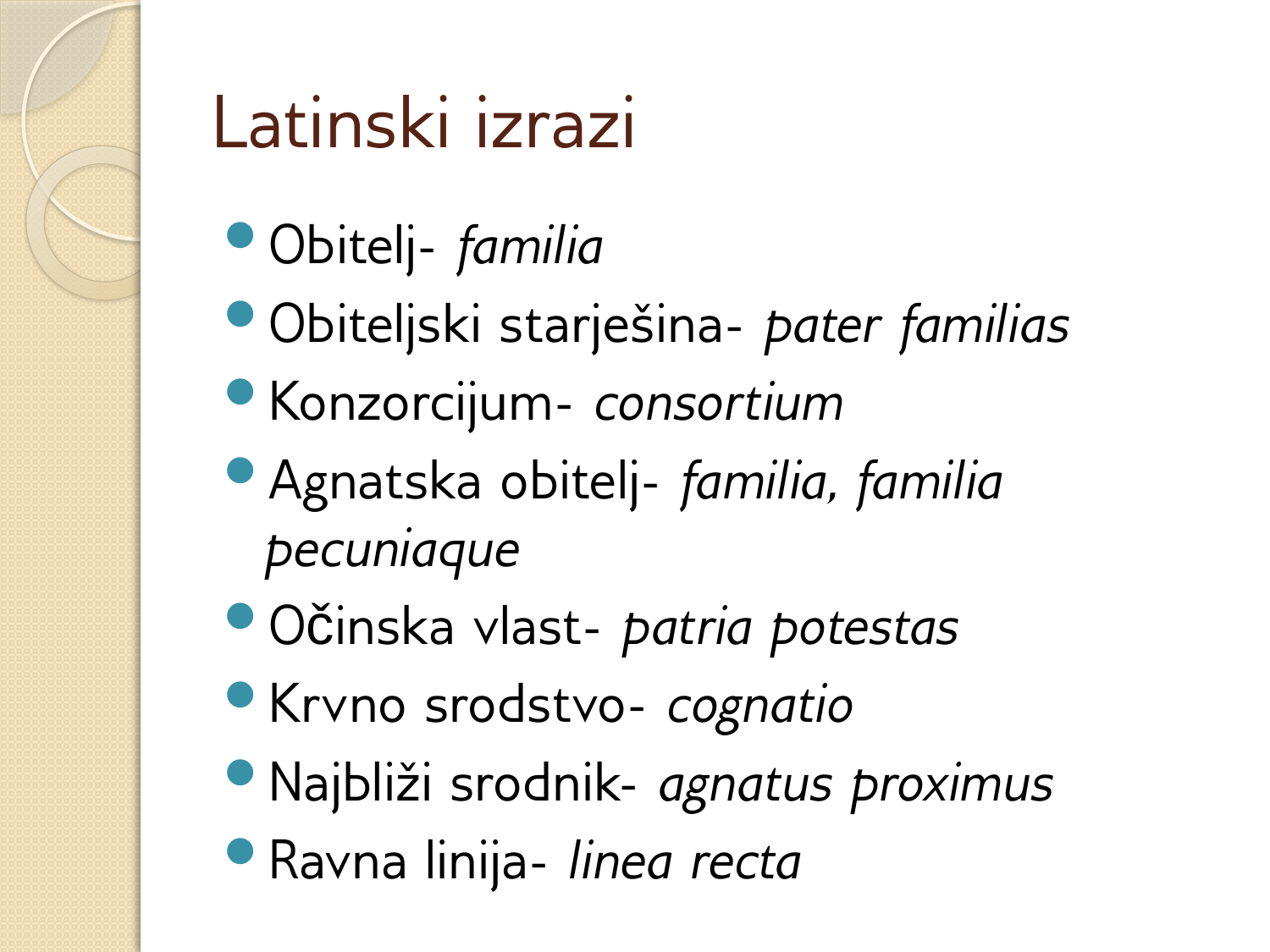

# Latinski izrazi
Obitelj- familia
Obiteljski starješina- pater familias
Konzorcijum- consortium
Agnatska obitelj- familia, familia pecuniaque
Očinska vlast- patria potestas
Krvno srodstvo- cognatio
Najbliži srodnik- agnatus proximus
Ravna linija- linea recta